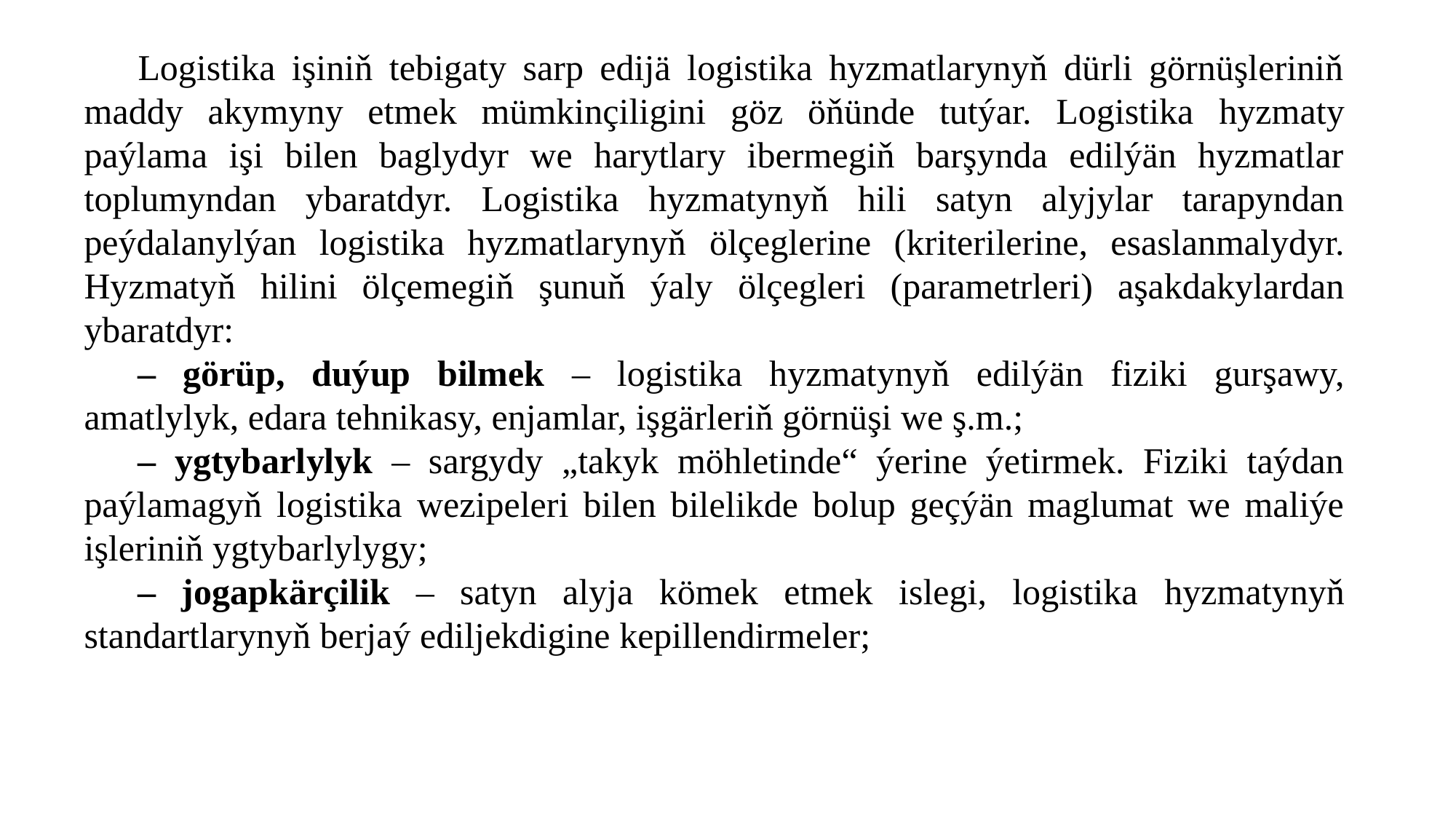

Logistika işiniň tebigaty sarp edijä logistika hyzmatlarynyň dürli görnüşleriniň maddy akymyny etmek mümkinçiligini göz öňünde tutýar. Logistika hyzmaty paýlama işi bilen baglydyr we harytlary ibermegiň barşynda edilýän hyzmatlar toplumyndan ybaratdyr. Logistika hyzmatynyň hili satyn alyjylar tarapyndan peýdalanylýan logistika hyzmatlarynyň ölçeglerine (kriterilerine, esaslanmalydyr. Hyzmatyň hilini ölçemegiň şunuň ýaly ölçegleri (parametrleri) aşakdakylardan ybaratdyr:
– görüp, duýup bilmek – logistika hyzmatynyň edilýän fiziki gurşawy, amatlylyk, edara tehnikasy, enjamlar, işgärleriň görnüşi we ş.m.;
– ygtybarlylyk – sargydy „takyk möhletinde“ ýerine ýetirmek. Fiziki taýdan paýlamagyň logistika wezipeleri bilen bilelikde bolup geçýän maglumat we maliýe işleriniň ygtybarlylygy;
– jogapkärçilik – satyn alyja kömek etmek islegi, logistika hyzmatynyň standartlarynyň berjaý ediljekdigine kepillendirmeler;